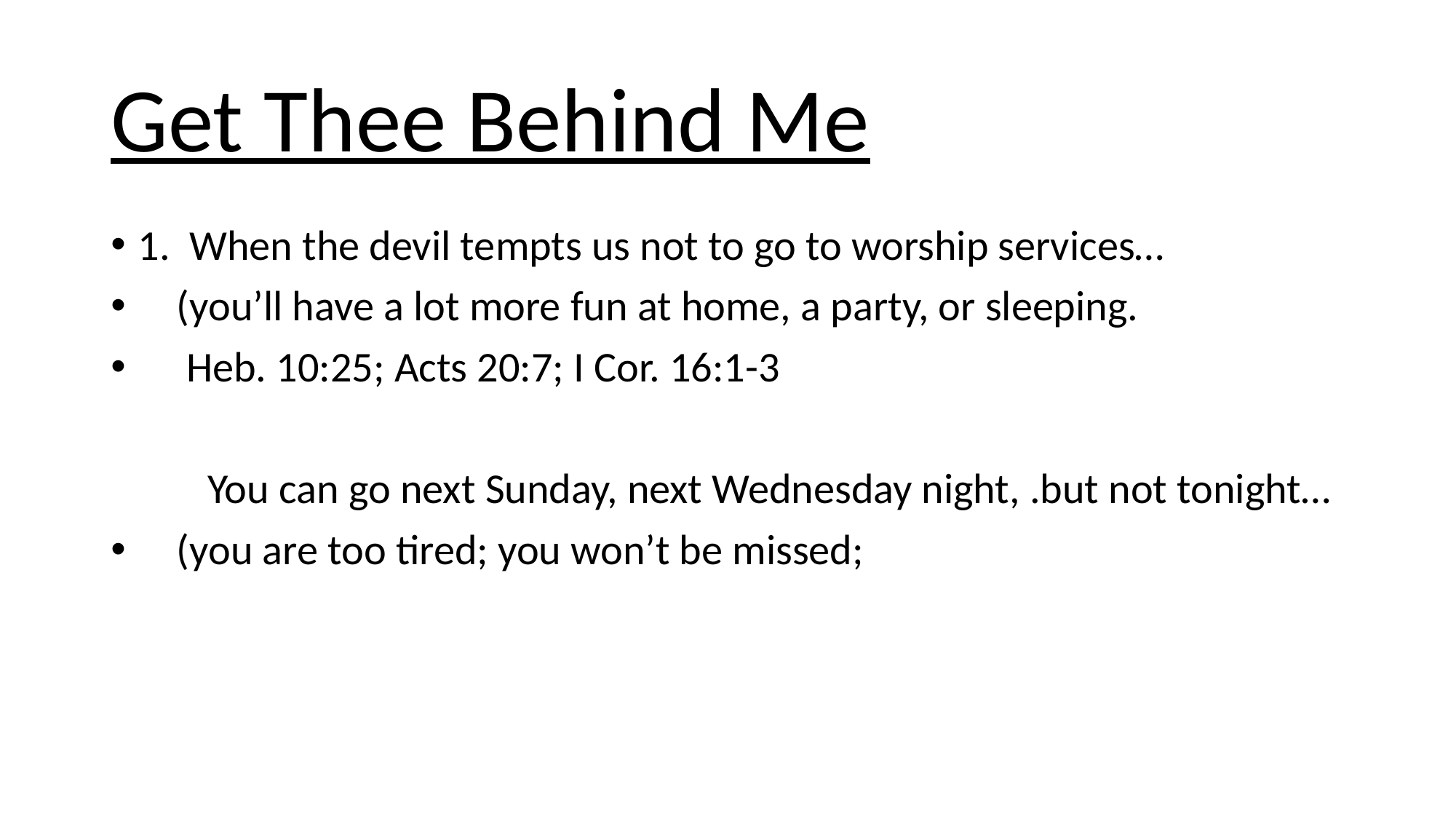

# Get Thee Behind Me
1.  When the devil tempts us not to go to worship services…
    (you’ll have a lot more fun at home, a party, or sleeping.
     Heb. 10:25; Acts 20:7; I Cor. 16:1-3

          You can go next Sunday, next Wednesday night, .but not tonight…
    (you are too tired; you won’t be missed;